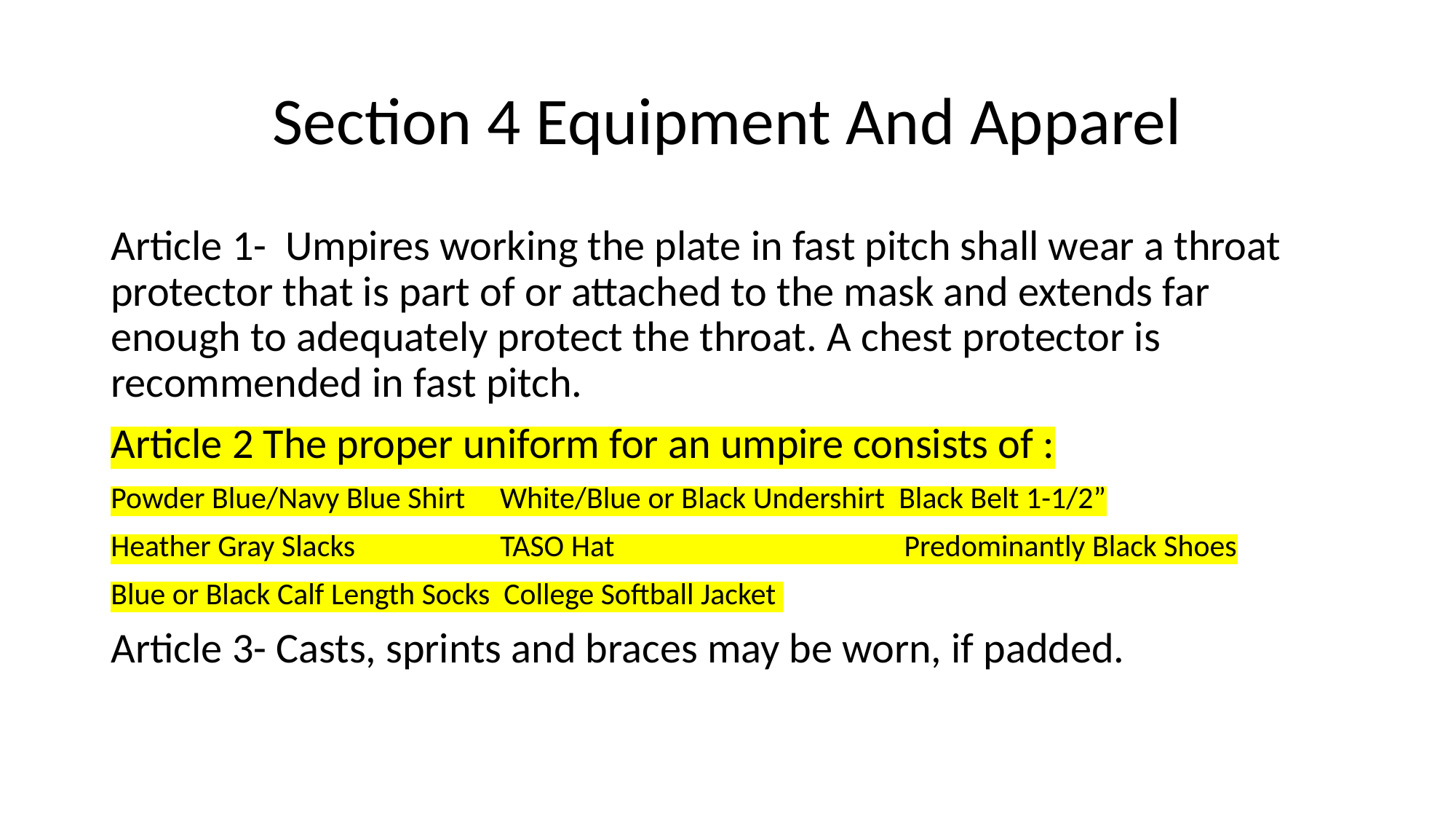

# Section 4 Equipment And Apparel
Article 1-  Umpires working the plate in fast pitch shall wear a throat protector that is part of or attached to the mask and extends far enough to adequately protect the throat. A chest protector is recommended in fast pitch.
Article 2 The proper uniform for an umpire consists of :
Powder Blue/Navy Blue Shirt     White/Blue or Black Undershirt  Black Belt 1-1/2”
Heather Gray Slacks                     TASO Hat                                          Predominantly Black Shoes
Blue or Black Calf Length Socks  College Softball Jacket
Article 3- Casts, sprints and braces may be worn, if padded.